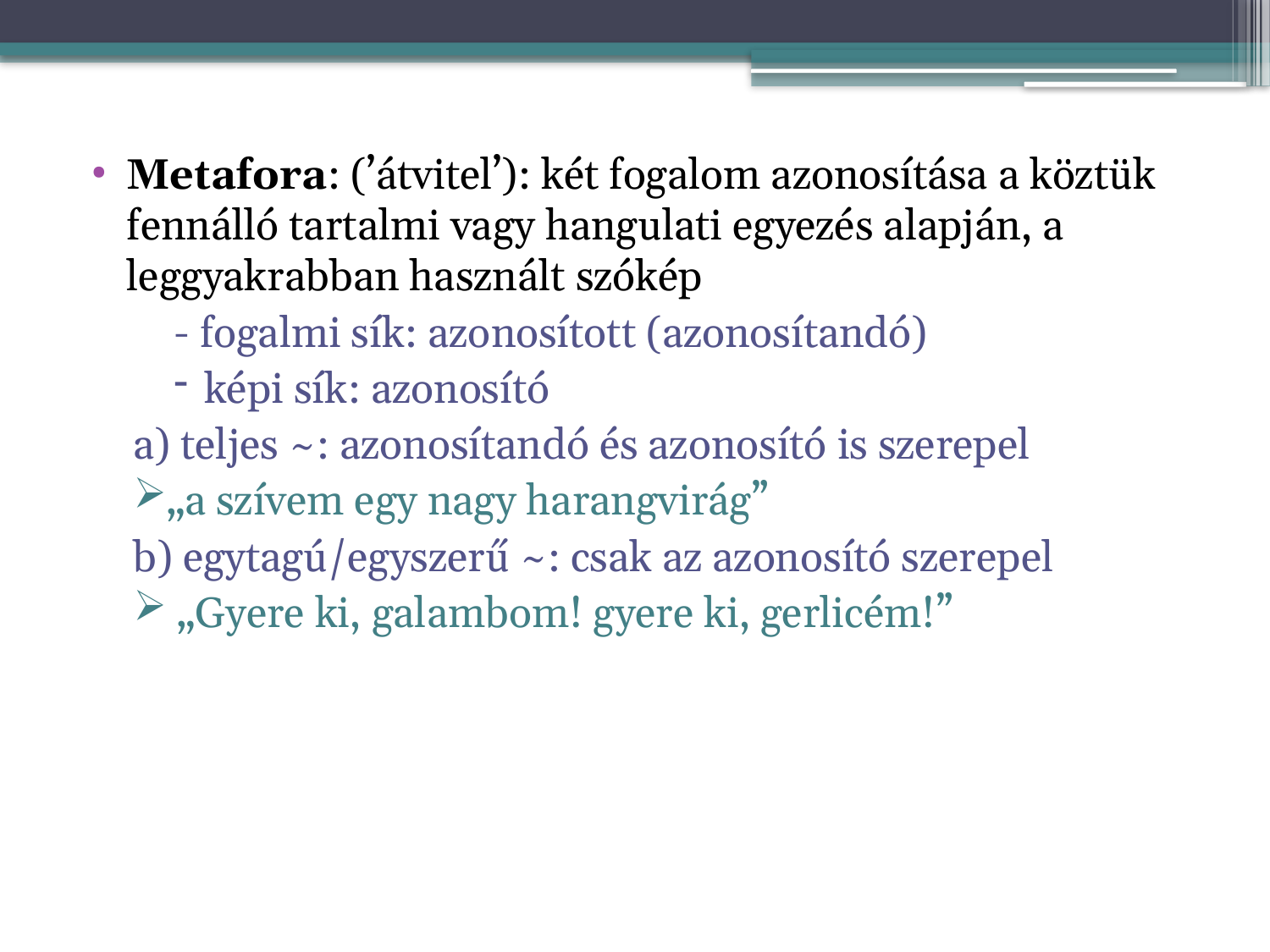

Metafora: (’átvitel’): két fogalom azonosítása a köztük fennálló tartalmi vagy hangulati egyezés alapján, a leggyakrabban használt szókép
- fogalmi sík: azonosított (azonosítandó)
képi sík: azonosító
a) teljes ~: azonosítandó és azonosító is szerepel
„a szívem egy nagy harangvirág”
b) egytagú/egyszerű ~: csak az azonosító szerepel
 „Gyere ki, galambom! gyere ki, gerlicém!”